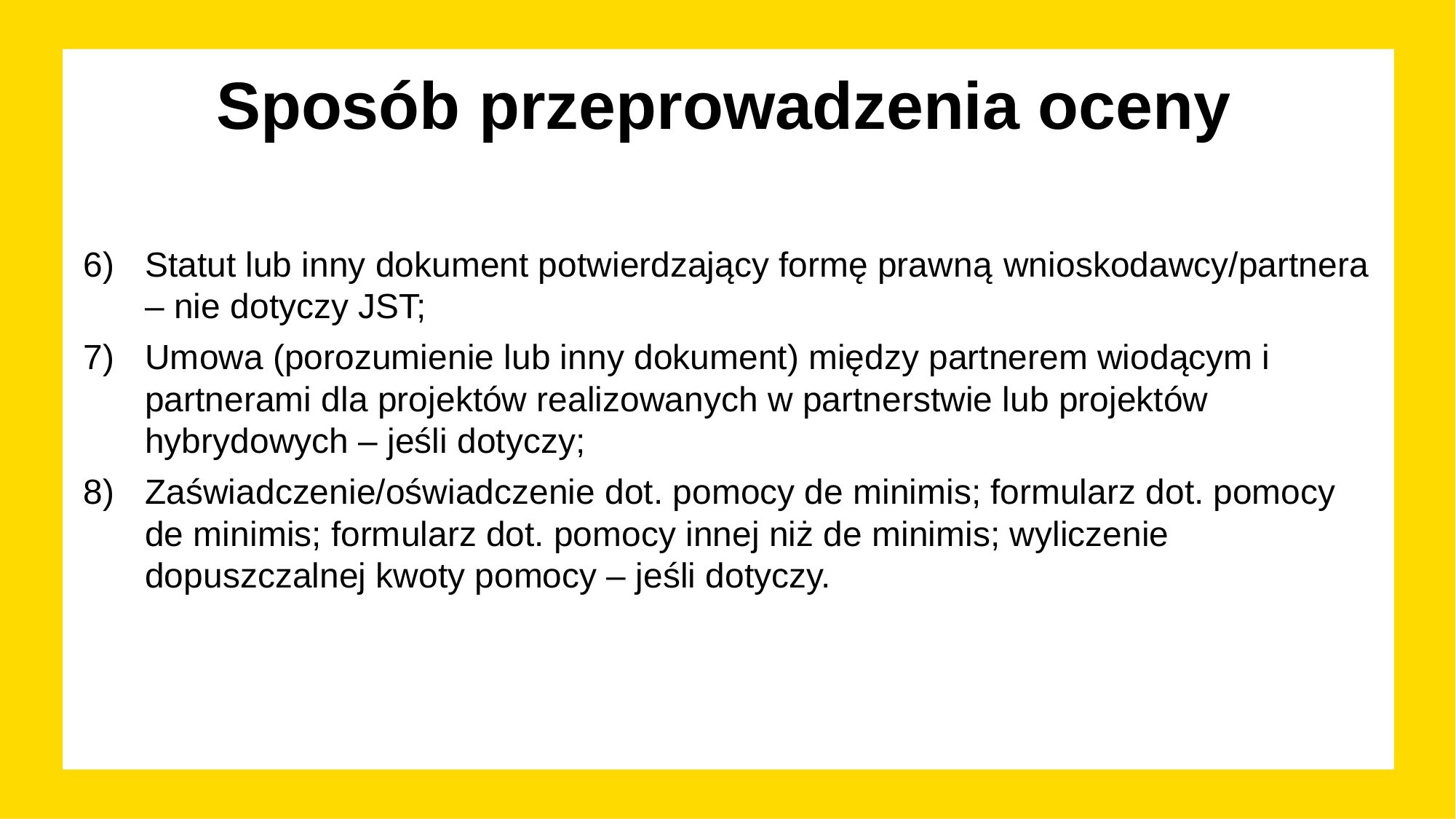

# Sposób przeprowadzenia oceny

Statut lub inny dokument potwierdzający formę prawną wnioskodawcy/partnera – nie dotyczy JST;
Umowa (porozumienie lub inny dokument) między partnerem wiodącym i partnerami dla projektów realizowanych w partnerstwie lub projektów hybrydowych – jeśli dotyczy;
Zaświadczenie/oświadczenie dot. pomocy de minimis; formularz dot. pomocy de minimis; formularz dot. pomocy innej niż de minimis; wyliczenie dopuszczalnej kwoty pomocy – jeśli dotyczy.